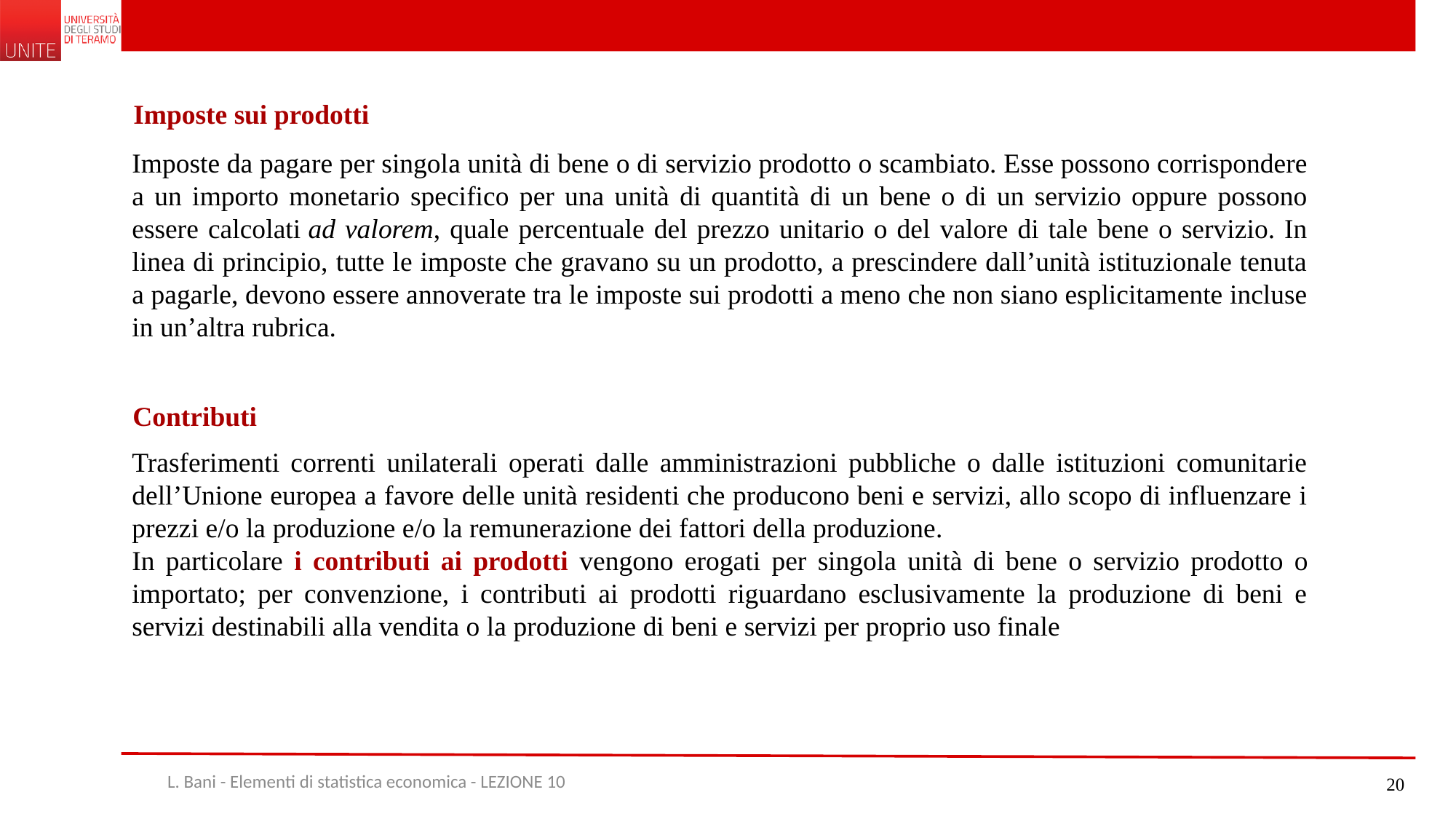

Imposte sui prodotti
Imposte da pagare per singola unità di bene o di servizio prodotto o scambiato. Esse possono corrispondere a un importo monetario specifico per una unità di quantità di un bene o di un servizio oppure possono essere calcolati ad valorem, quale percentuale del prezzo unitario o del valore di tale bene o servizio. In linea di principio, tutte le imposte che gravano su un prodotto, a prescindere dall’unità istituzionale tenuta a pagarle, devono essere annoverate tra le imposte sui prodotti a meno che non siano esplicitamente incluse in un’altra rubrica.
Contributi
Trasferimenti correnti unilaterali operati dalle amministrazioni pubbliche o dalle istituzioni comunitarie dell’Unione europea a favore delle unità residenti che producono beni e servizi, allo scopo di influenzare i prezzi e/o la produzione e/o la remunerazione dei fattori della produzione.
In particolare i contributi ai prodotti vengono erogati per singola unità di bene o servizio prodotto o importato; per convenzione, i contributi ai prodotti riguardano esclusivamente la produzione di beni e servizi destinabili alla vendita o la produzione di beni e servizi per proprio uso finale
L. Bani - Elementi di statistica economica - LEZIONE 10
20